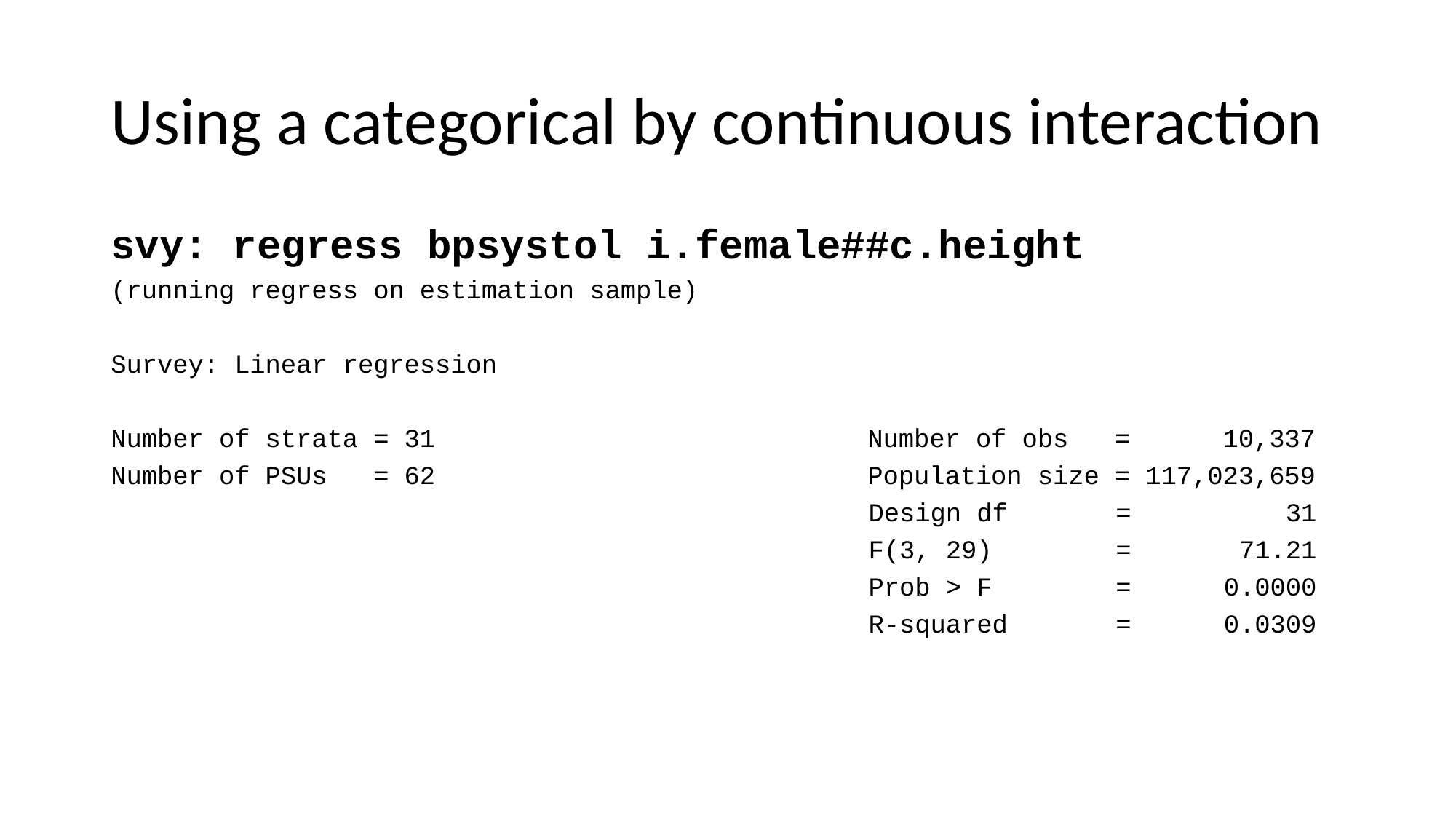

# Using a categorical by continuous interaction
svy: regress bpsystol i.female##c.height
(running regress on estimation sample)

Survey: Linear regression

Number of strata = 31                            Number of obs   =      10,337
Number of PSUs   = 62                            Population size = 117,023,659
                                                 Design df       =          31
                                                 F(3, 29)        =       71.21
                                                 Prob > F        =      0.0000
                                                 R-squared       =      0.0309